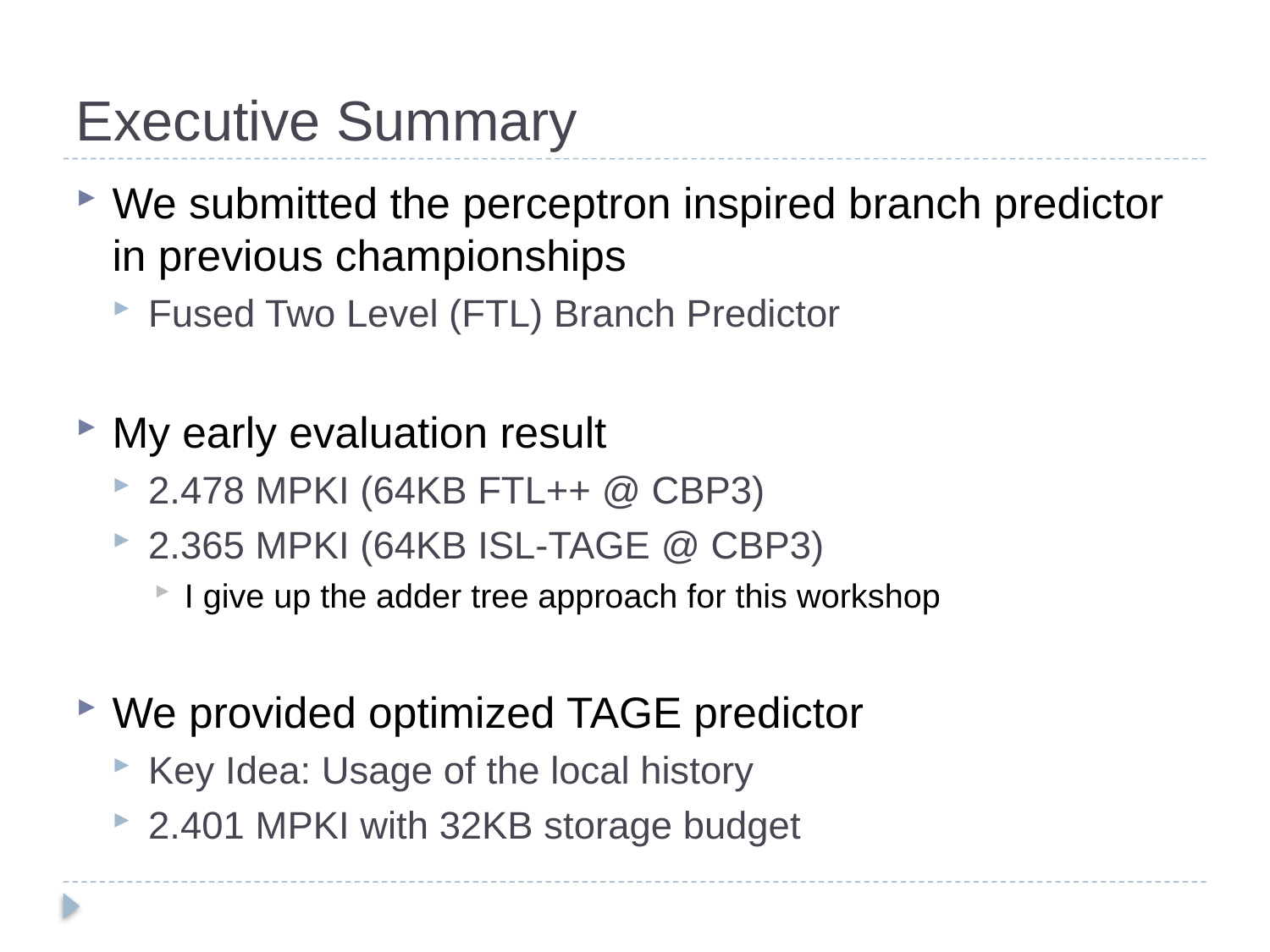

# Executive Summary
We submitted the perceptron inspired branch predictor in previous championships
Fused Two Level (FTL) Branch Predictor

My early evaluation result
2.478 MPKI (64KB FTL++ @ CBP3)
2.365 MPKI (64KB ISL-TAGE @ CBP3)
I give up the adder tree approach for this workshop

We provided optimized TAGE predictor
Key Idea: Usage of the local history
2.401 MPKI with 32KB storage budget